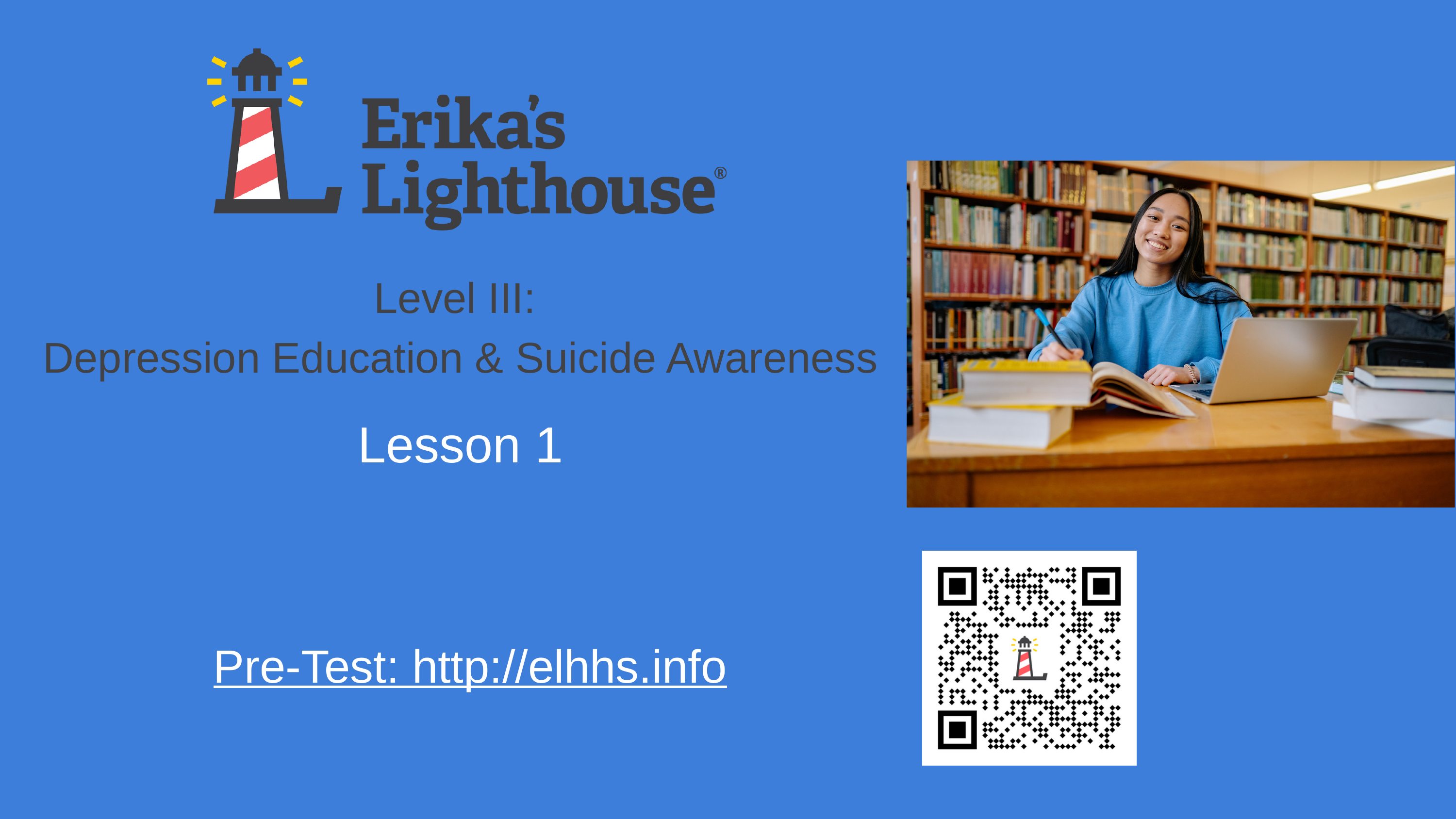

Level III:
Depression Education & Suicide Awareness

Lesson 1

Pre-Test: http://elhhs.info